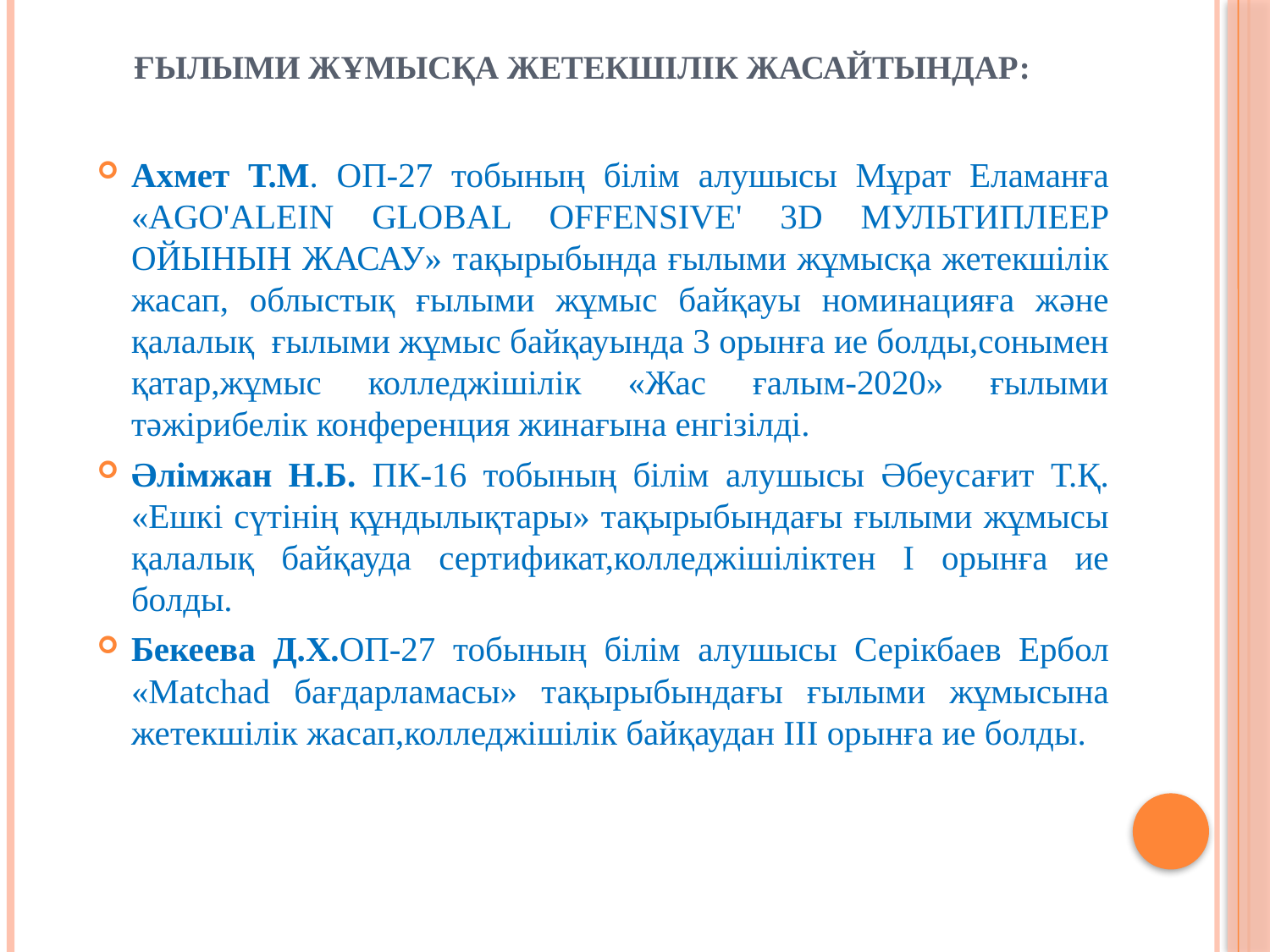

# Ғылыми жұмысқа жетекшілік жасайтындар:
Ахмет Т.М. ОП-27 тобының білім алушысы Мұрат Еламанға «AGO'Alein Global Offensive' 3D мультиплеер ойынын жасау» тақырыбында ғылыми жұмысқа жетекшілік жасап, облыстық ғылыми жұмыс байқауы номинацияға және қалалық  ғылыми жұмыс байқауында 3 орынға ие болды,сонымен қатар,жұмыс колледжішілік «Жас ғалым-2020» ғылыми тәжірибелік конференция жинағына енгізілді.
Әлімжан Н.Б. ПК-16 тобының білім алушысы Әбеусағит Т.Қ. «Ешкі сүтінің құндылықтары» тақырыбындағы ғылыми жұмысы қалалық байқауда сертификат,колледжішіліктен І орынға ие болды.
Бекеева Д.Х.ОП-27 тобының білім алушысы Серікбаев Ербол «Matchad бағдарламасы» тақырыбындағы ғылыми жұмысына жетекшілік жасап,колледжішілік байқаудан ІІІ орынға ие болды.